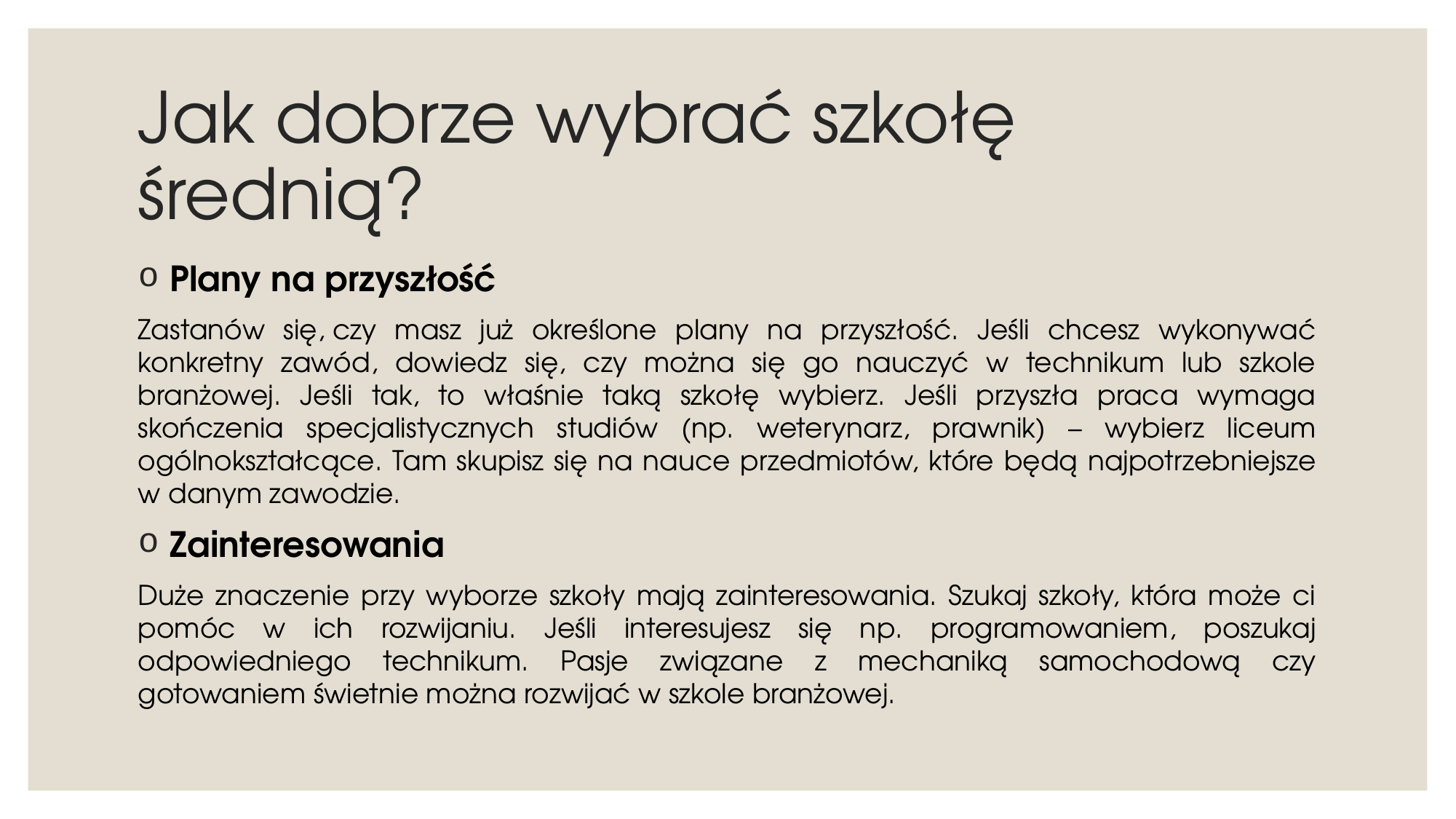

# Jak dobrze wybrać szkołę średnią?
 Plany na przyszłość
Zastanów się, czy masz już określone plany na przyszłość. Jeśli chcesz wykonywać konkretny zawód, dowiedz się, czy można się go nauczyć w technikum lub szkole branżowej. Jeśli tak, to właśnie taką szkołę wybierz. Jeśli przyszła praca wymaga skończenia specjalistycznych studiów (np. weterynarz, prawnik) – wybierz liceum ogólnokształcące. Tam skupisz się na nauce przedmiotów, które będą najpotrzebniejsze w danym zawodzie.
 Zainteresowania
Duże znaczenie przy wyborze szkoły mają zainteresowania. Szukaj szkoły, która może ci pomóc w ich rozwijaniu. Jeśli interesujesz się np. programowaniem, poszukaj odpowiedniego technikum. Pasje związane z mechaniką samochodową czy gotowaniem świetnie można rozwijać w szkole branżowej.